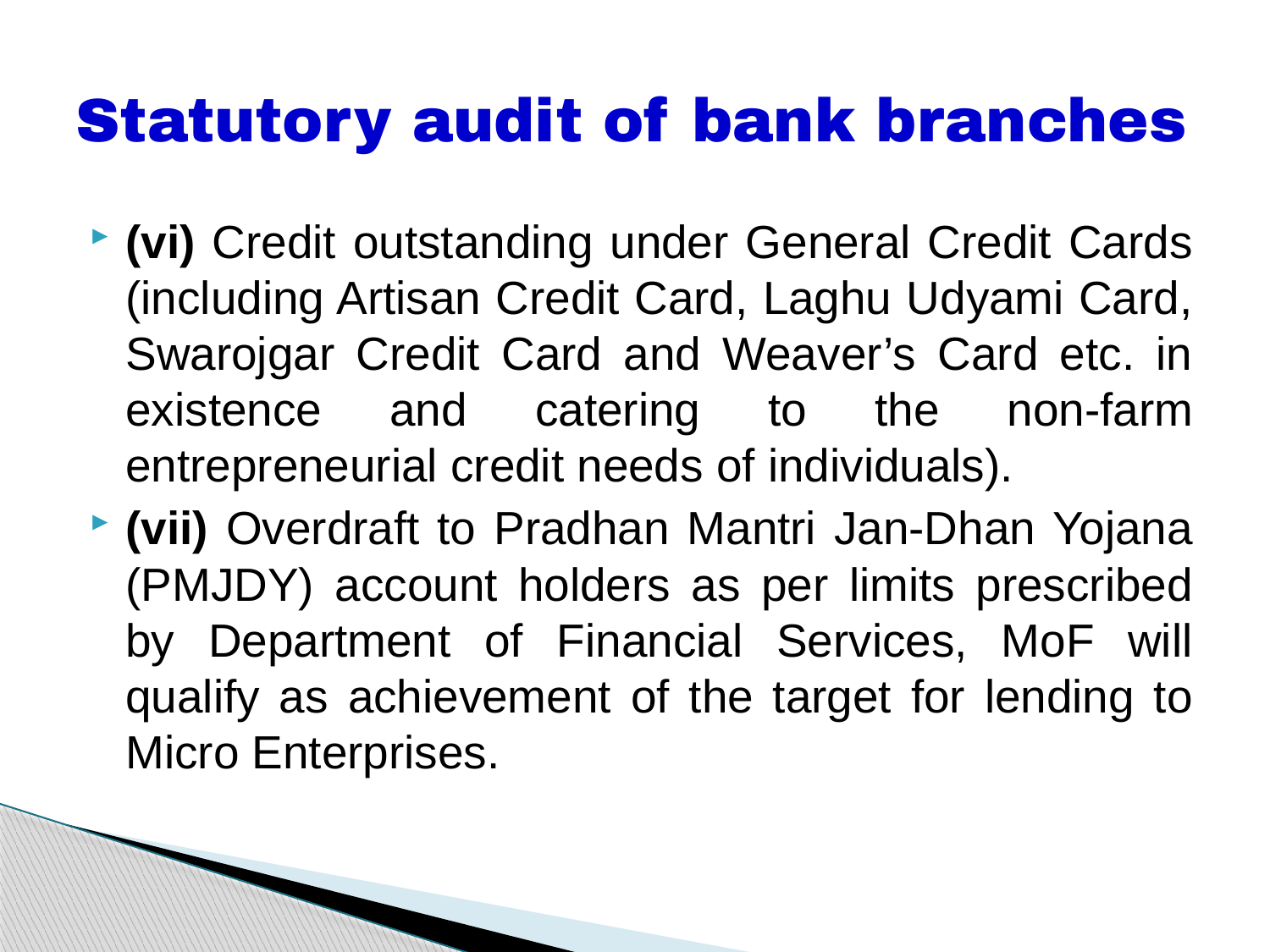

# Statutory audit of bank branches
(vi) Credit outstanding under General Credit Cards (including Artisan Credit Card, Laghu Udyami Card, Swarojgar Credit Card and Weaver’s Card etc. in existence and catering to the non-farm entrepreneurial credit needs of individuals).
(vii) Overdraft to Pradhan Mantri Jan-Dhan Yojana (PMJDY) account holders as per limits prescribed by Department of Financial Services, MoF will qualify as achievement of the target for lending to Micro Enterprises.